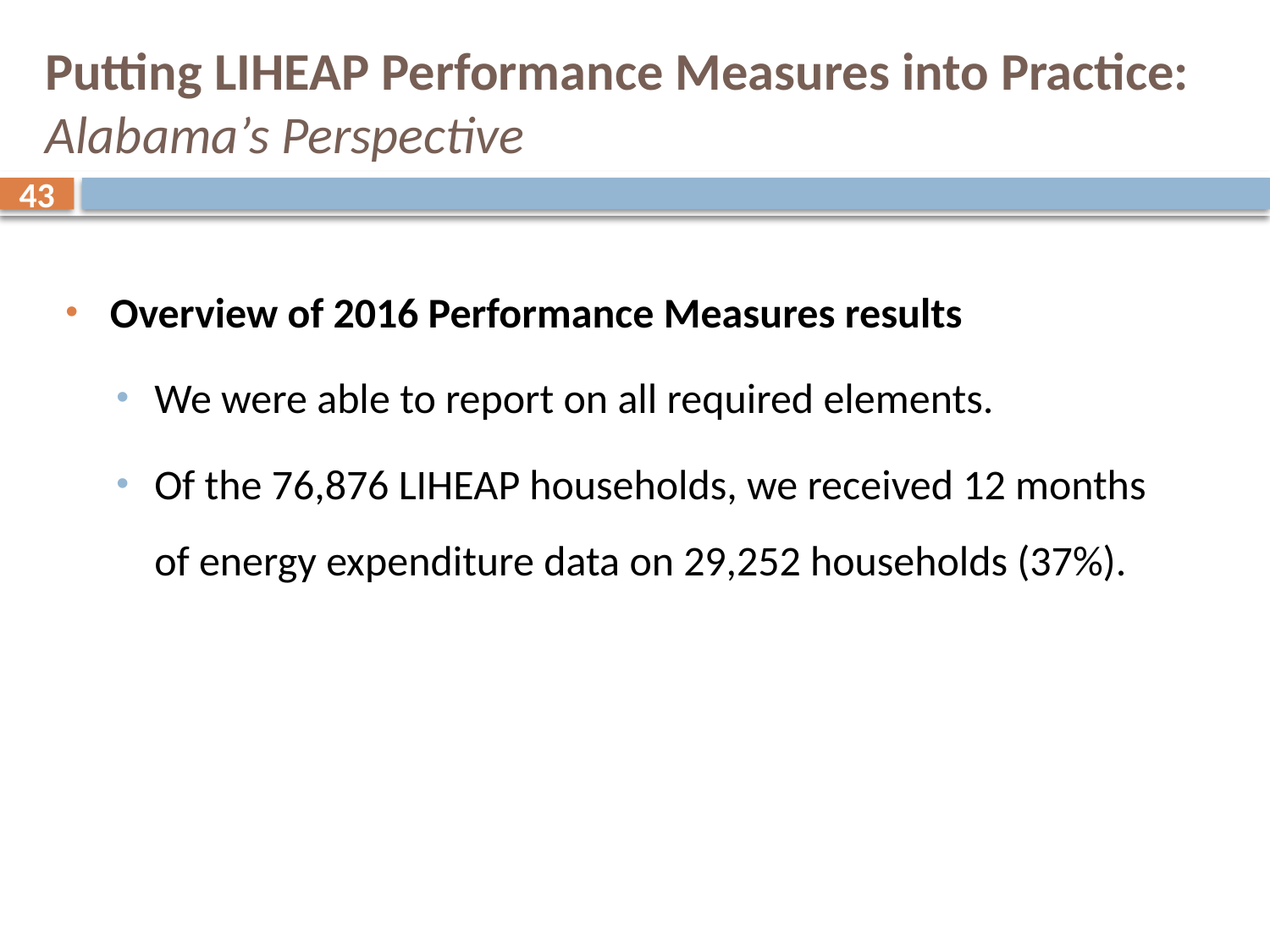

# Putting LIHEAP Performance Measures into Practice: Alabama’s Perspective
43
Overview of 2016 Performance Measures results
We were able to report on all required elements.
Of the 76,876 LIHEAP households, we received 12 months of energy expenditure data on 29,252 households (37%).